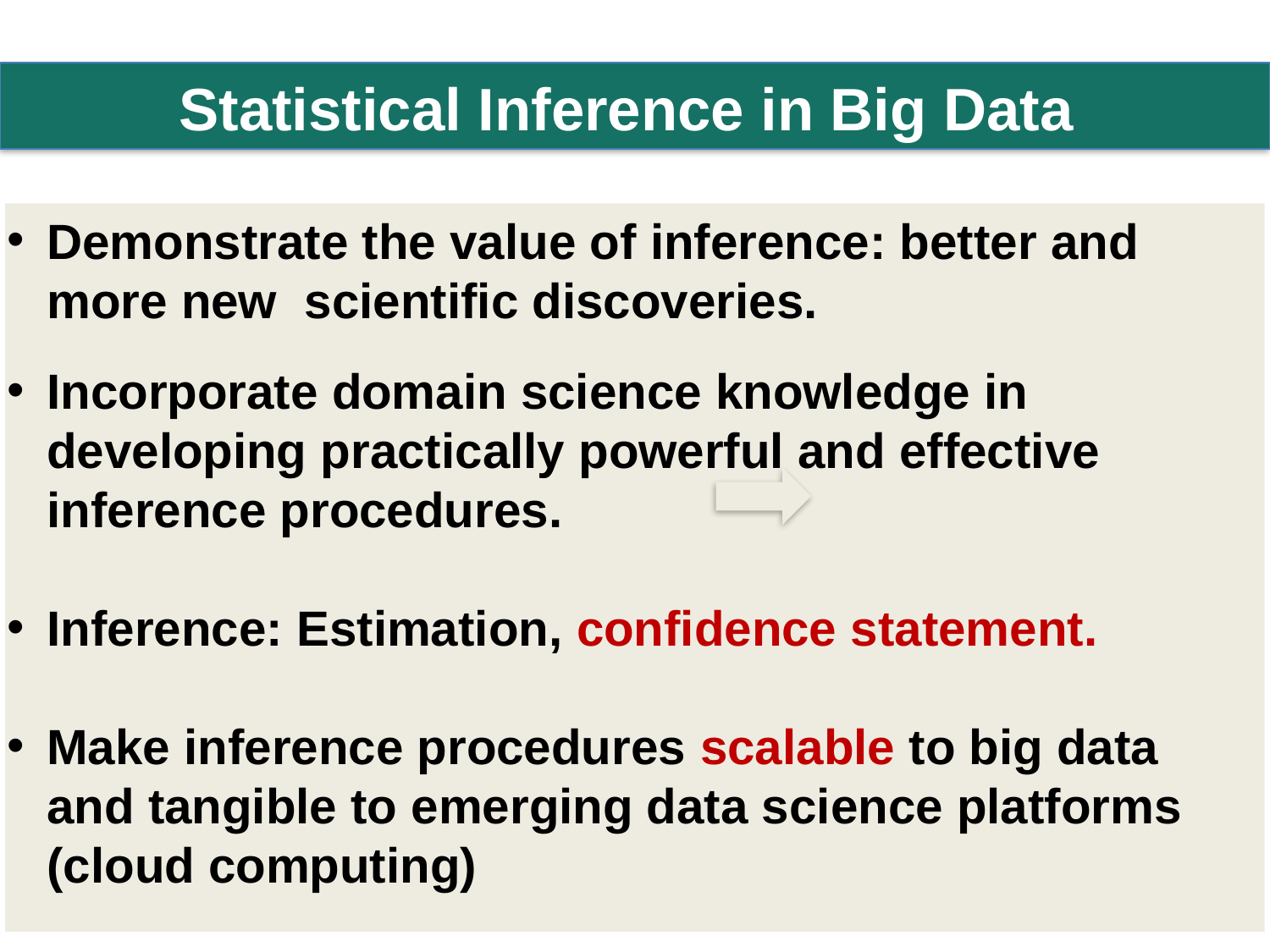

Statistical Inference in Big Data
Demonstrate the value of inference: better and more new  scientific discoveries.
Incorporate domain science knowledge in developing practically powerful and effective inference procedures.

Inference: Estimation, confidence statement.

Make inference procedures scalable to big data and tangible to emerging data science platforms (cloud computing)

#